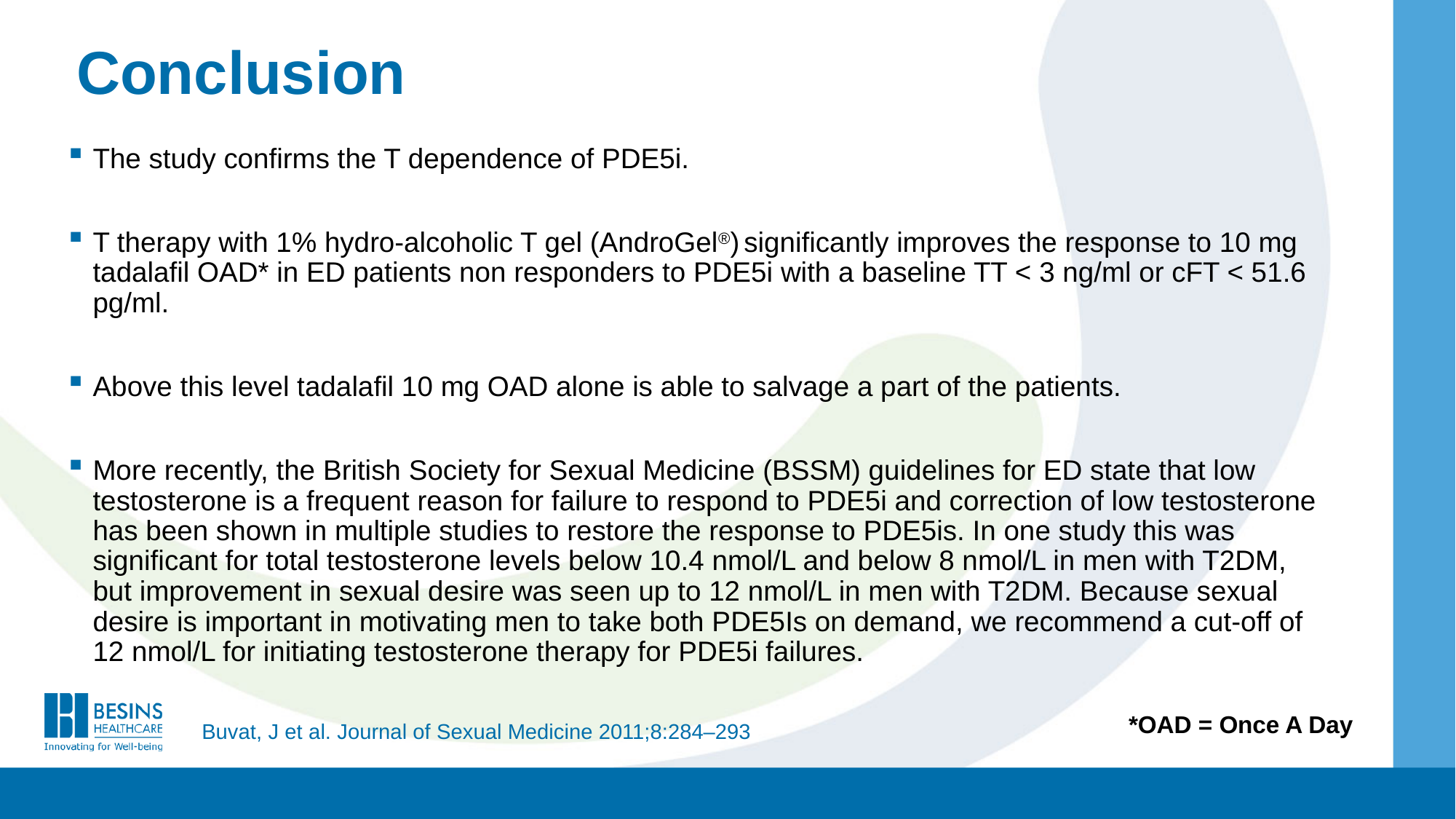

# Conclusion
The study confirms the T dependence of PDE5i.

T therapy with 1% hydro-alcoholic T gel (AndroGel®) significantly improves the response to 10 mg tadalafil OAD* in ED patients non responders to PDE5i with a baseline TT < 3 ng/ml or cFT < 51.6 pg/ml.

Above this level tadalafil 10 mg OAD alone is able to salvage a part of the patients.

More recently, the British Society for Sexual Medicine (BSSM) guidelines for ED state that low testosterone is a frequent reason for failure to respond to PDE5i and correction of low testosterone has been shown in multiple studies to restore the response to PDE5is. In one study this was significant for total testosterone levels below 10.4 nmol/L and below 8 nmol/L in men with T2DM, but improvement in sexual desire was seen up to 12 nmol/L in men with T2DM. Because sexual desire is important in motivating men to take both PDE5Is on demand, we recommend a cut-off of 12 nmol/L for initiating testosterone therapy for PDE5i failures.
*OAD = Once A Day
Buvat, J et al. Journal of Sexual Medicine 2011;8:284–293
Buvat J et al.
 J Sex Med. 2011; 8: 284-293.